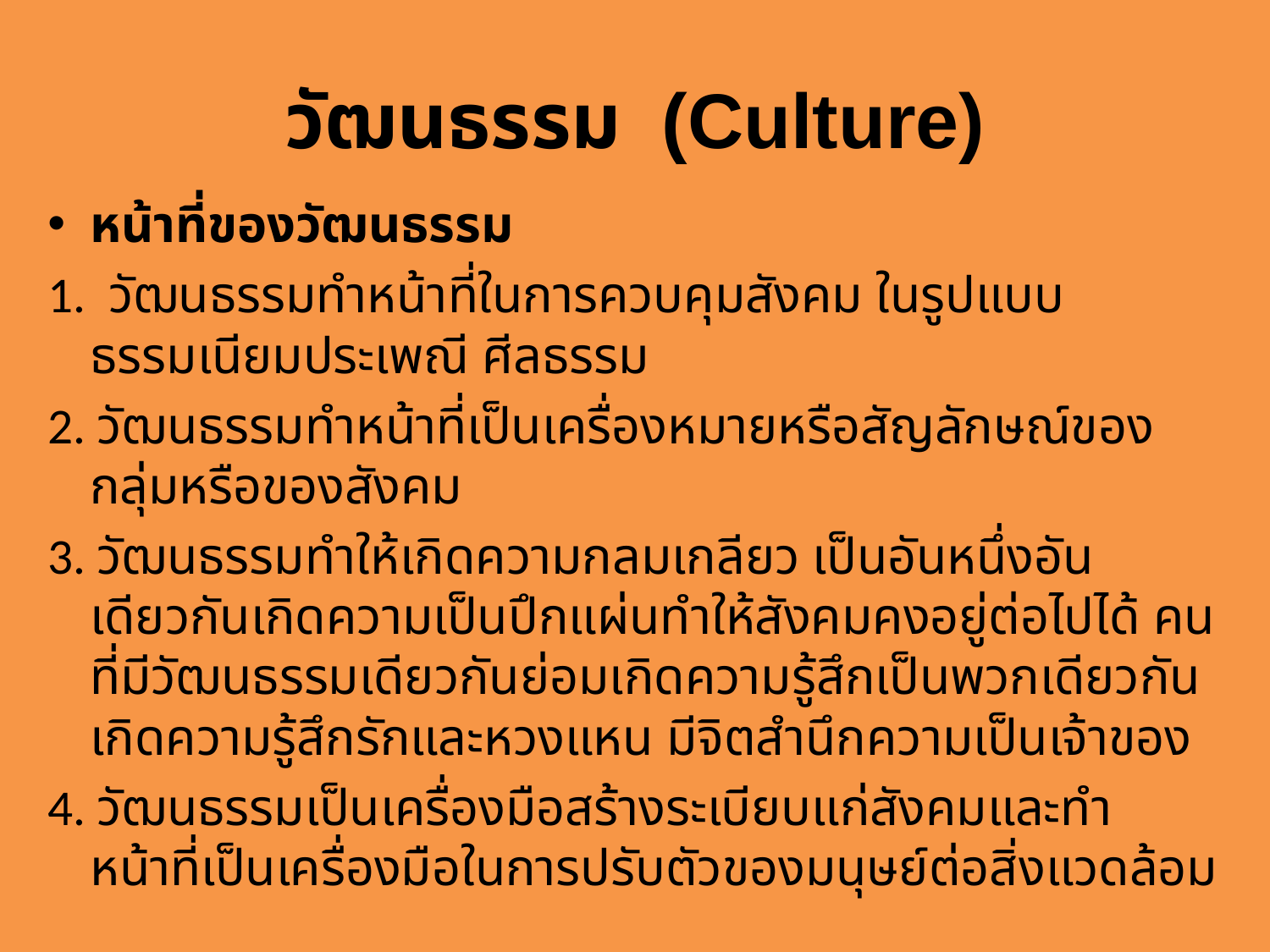

# วัฒนธรรม  (Culture)
หน้าที่ของวัฒนธรรม
1.  วัฒนธรรมทำหน้าที่ในการควบคุมสังคม ในรูปแบบธรรมเนียมประเพณี ศีลธรรม
2. วัฒนธรรมทำหน้าที่เป็นเครื่องหมายหรือสัญลักษณ์ของกลุ่มหรือของสังคม
3. วัฒนธรรมทำให้เกิดความกลมเกลียว เป็นอันหนึ่งอันเดียวกันเกิดความเป็นปึกแผ่นทำให้สังคมคงอยู่ต่อไปได้ คนที่มีวัฒนธรรมเดียวกันย่อมเกิดความรู้สึกเป็นพวกเดียวกัน เกิดความรู้สึกรักและหวงแหน มีจิตสำนึกความเป็นเจ้าของ
4. วัฒนธรรมเป็นเครื่องมือสร้างระเบียบแก่สังคมและทำหน้าที่เป็นเครื่องมือในการปรับตัวของมนุษย์ต่อสิ่งแวดล้อม